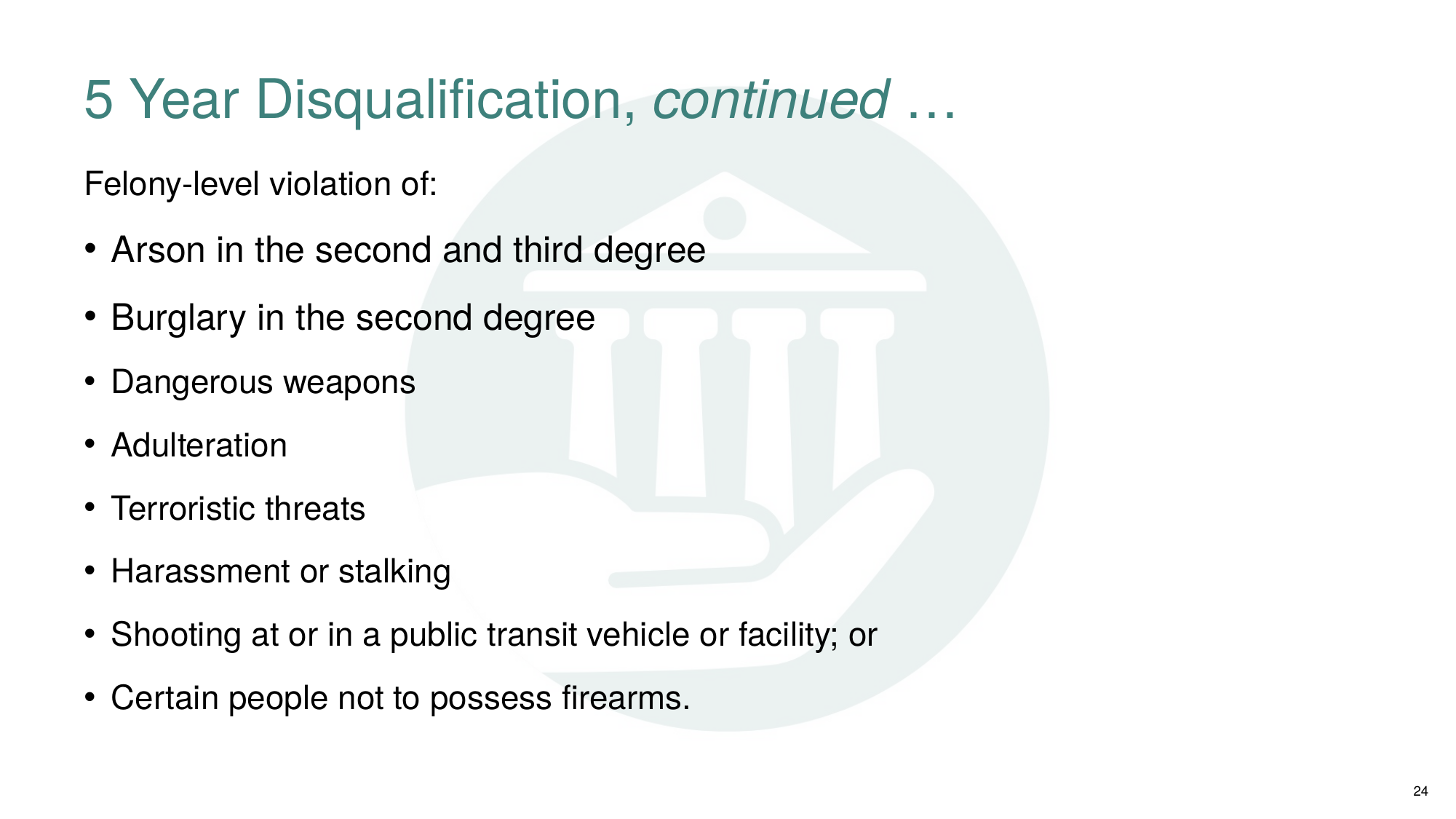

# 5 Year Disqualification, continued …
Felony-level violation of:
Arson in the second and third degree
Burglary in the second degree
Dangerous weapons
Adulteration
Terroristic threats
Harassment or stalking
Shooting at or in a public transit vehicle or facility; or
Certain people not to possess firearms.

24